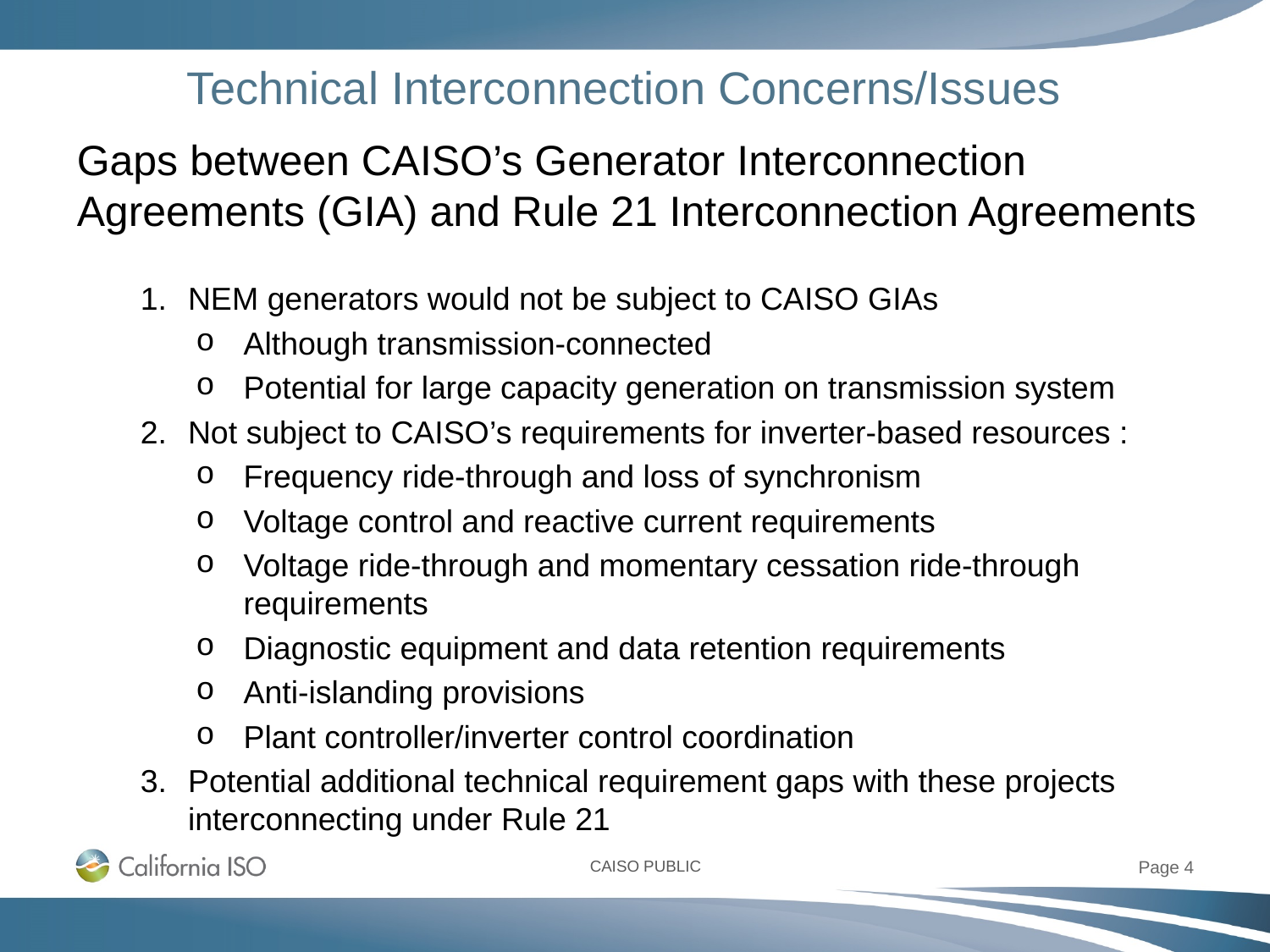

# Technical Interconnection Concerns/Issues
Gaps between CAISO’s Generator Interconnection Agreements (GIA) and Rule 21 Interconnection Agreements

NEM generators would not be subject to CAISO GIAs
Although transmission-connected
Potential for large capacity generation on transmission system
Not subject to CAISO’s requirements for inverter-based resources :
Frequency ride-through and loss of synchronism
Voltage control and reactive current requirements
Voltage ride-through and momentary cessation ride-through requirements
Diagnostic equipment and data retention requirements
Anti-islanding provisions
Plant controller/inverter control coordination
Potential additional technical requirement gaps with these projects interconnecting under Rule 21

Page 4